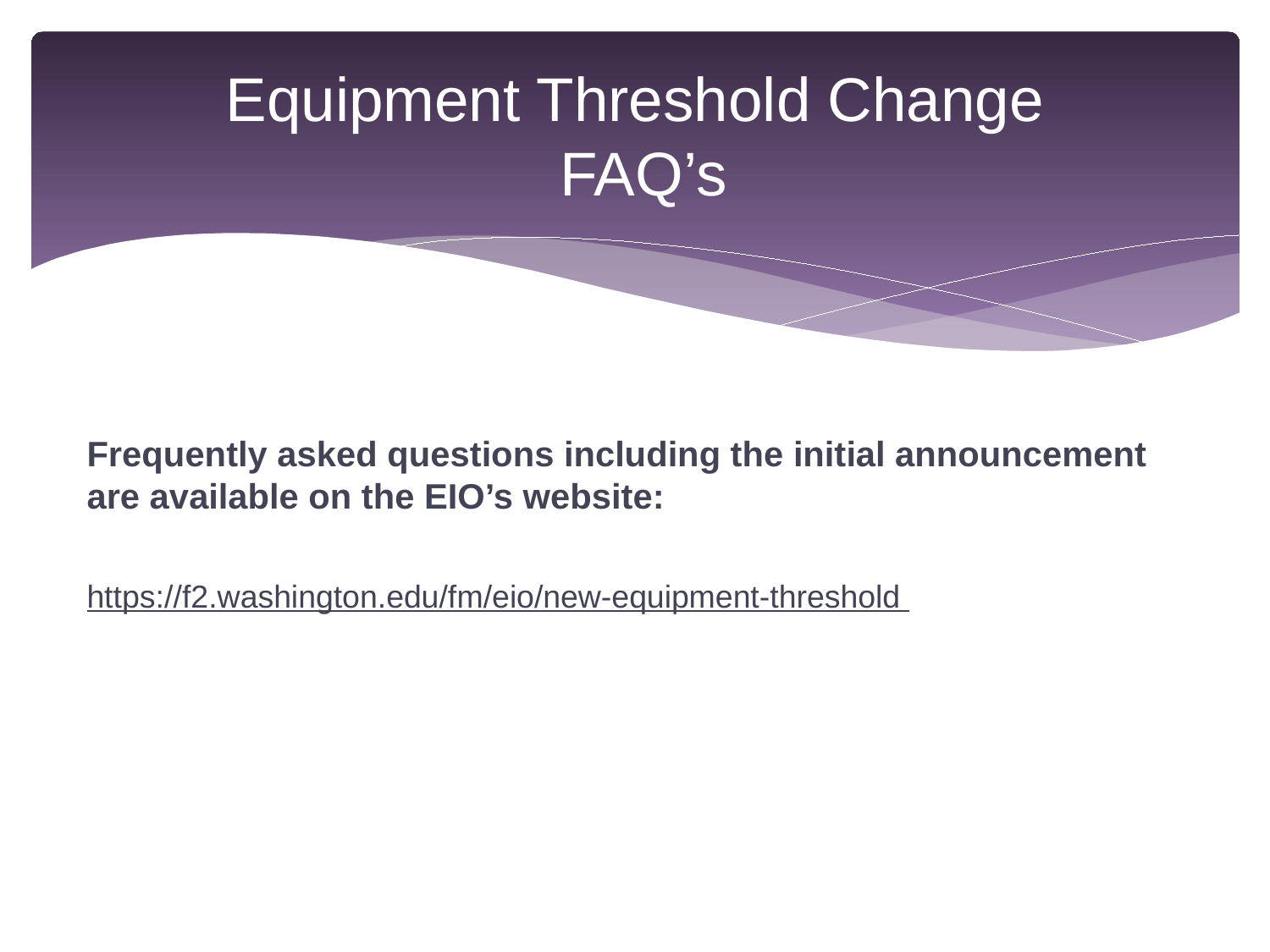

# Equipment Threshold Change FAQ’s

Frequently asked questions including the initial announcement are available on the EIO’s website:

https://f2.washington.edu/fm/eio/new-equipment-threshold